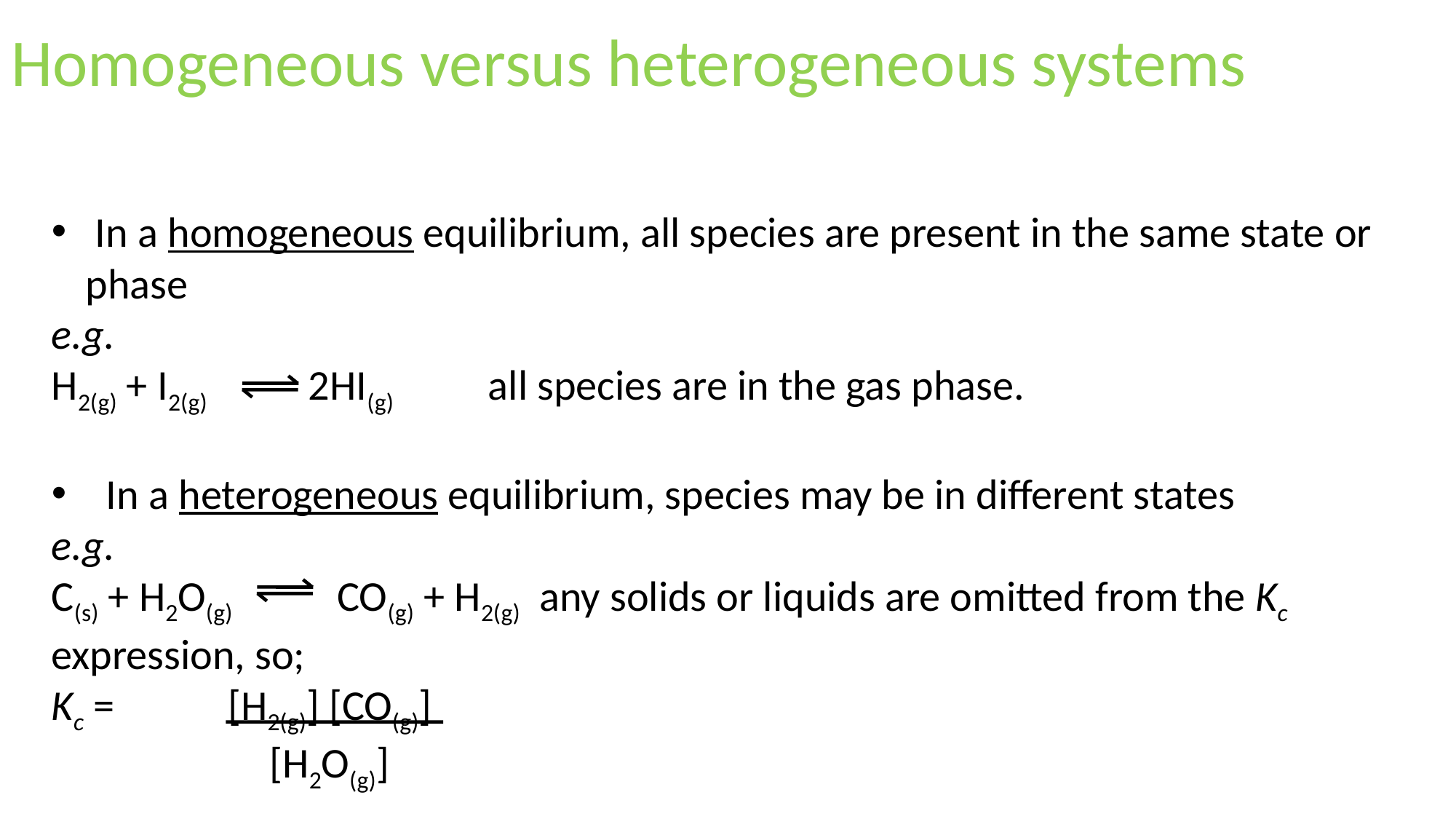

# Homogeneous versus heterogeneous systems
 In a homogeneous equilibrium, all species are present in the same state or phase
e.g.
H2(g) + I2(g) 	    2HI(g)	all species are in the gas phase.

In a heterogeneous equilibrium, species may be in different states
e.g.
C(s) + H2O(g) 	       CO(g) + H2(g)  any solids or liquids are omitted from the Kc expression, so;
Kc = 	       [H2(g)] [CO(g)]
		[H2O(g)]